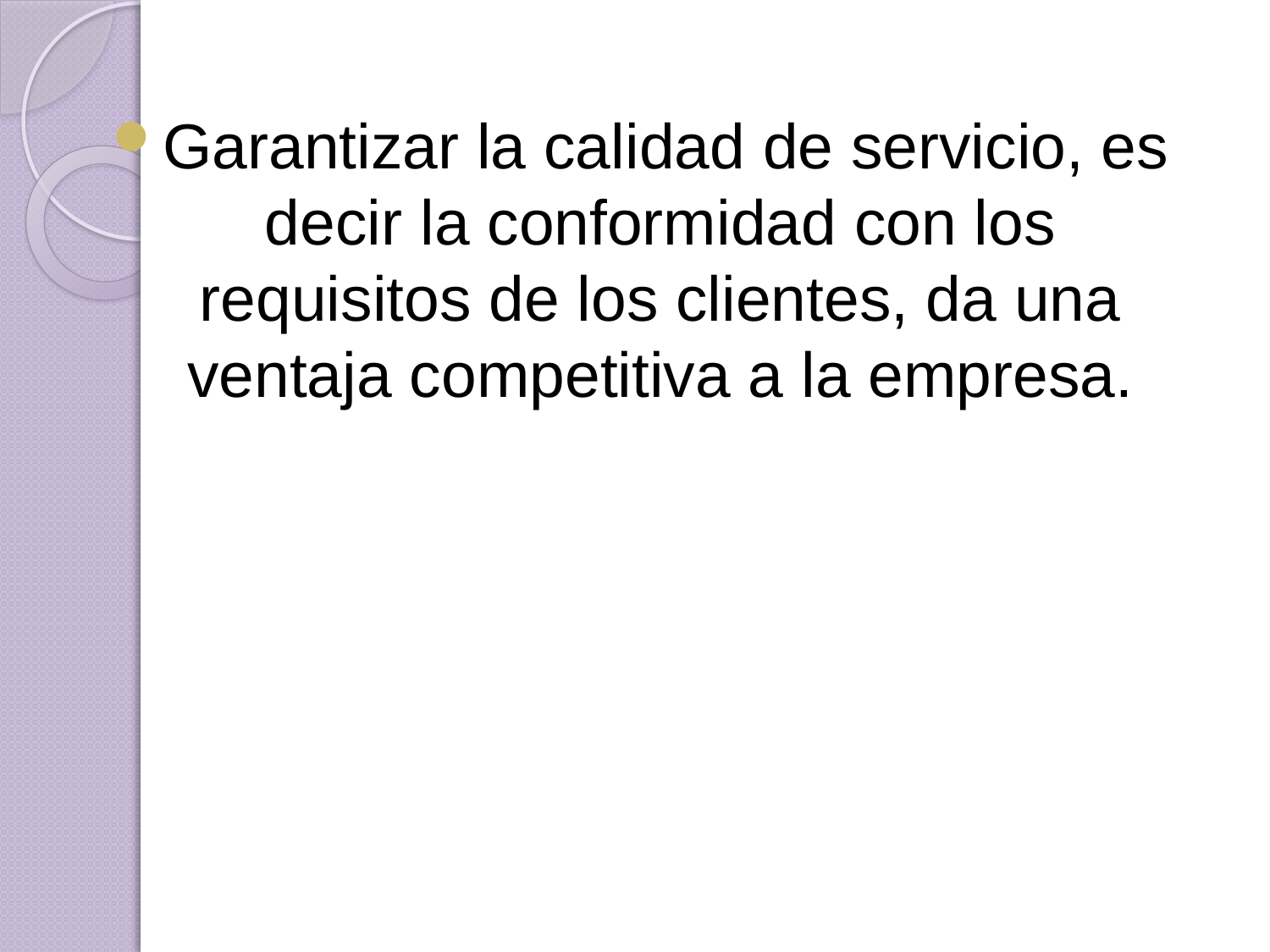

Garantizar la calidad de servicio, es decir la conformidad con los requisitos de los clientes, da una ventaja competitiva a la empresa.